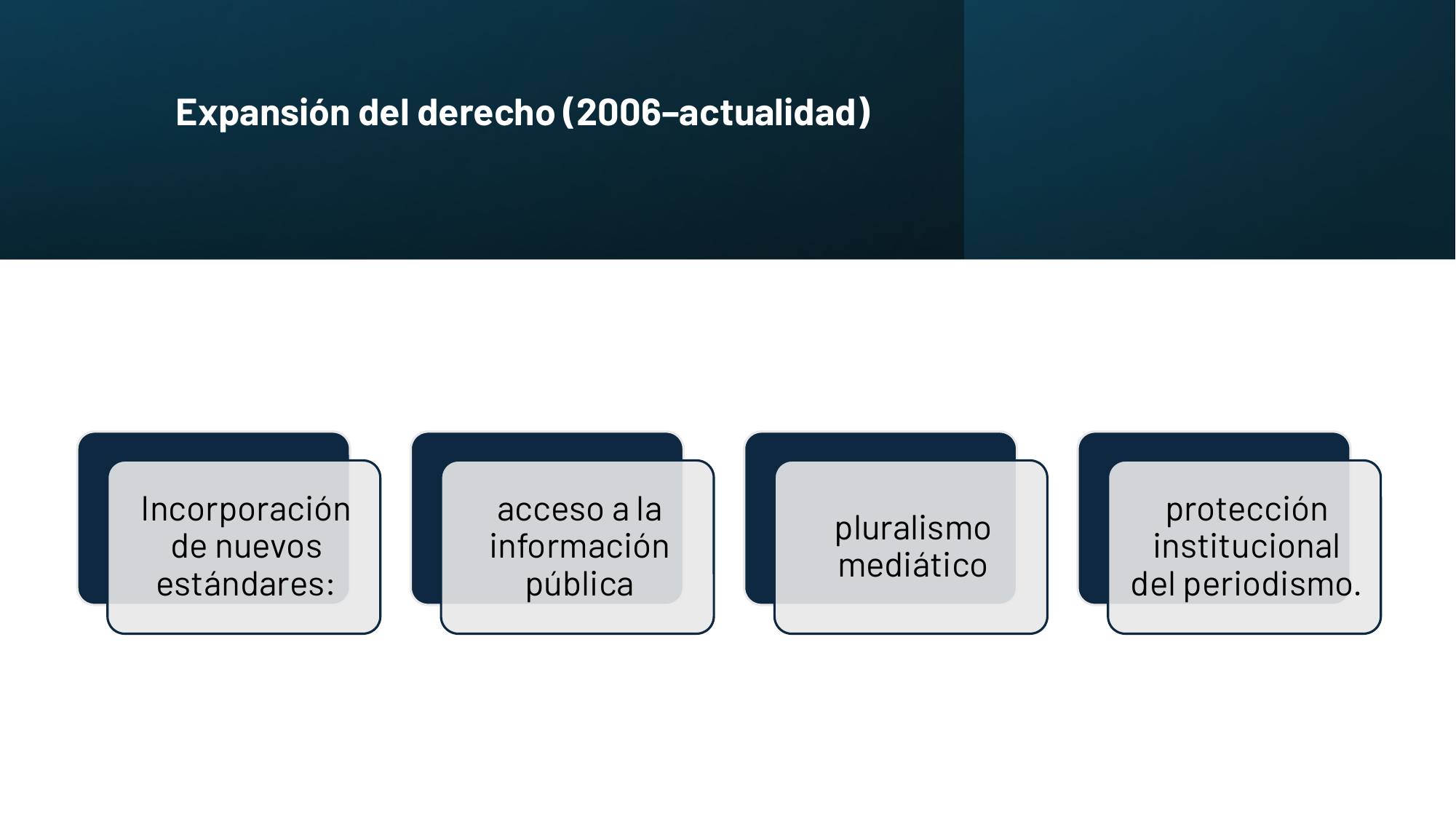

# Expansión del derecho (2006–actualidad)
Incorporación de nuevos estándares:
acceso a la información pública
pluralismo mediático
protección institucional del periodismo.